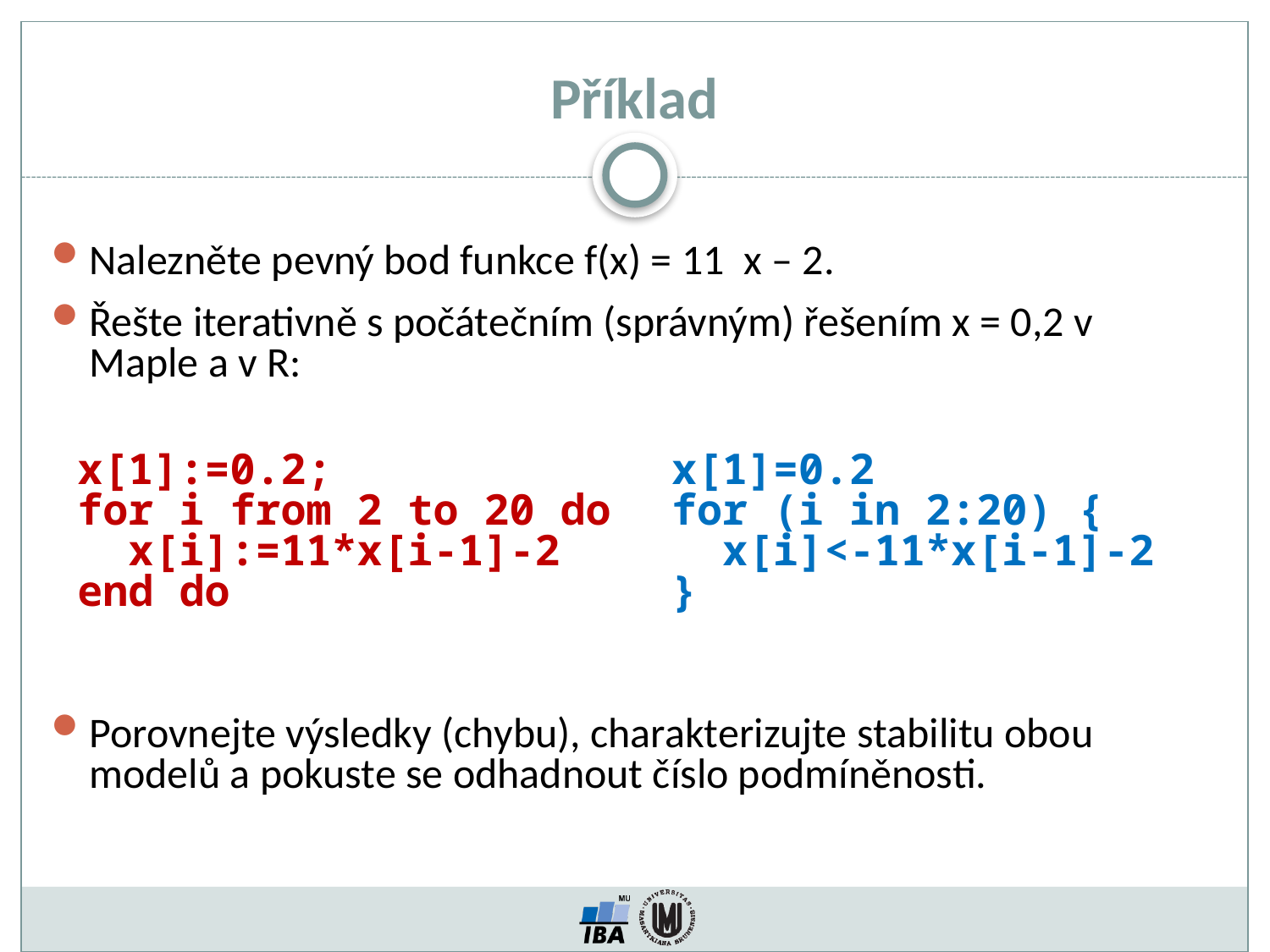

Příklad
Nalezněte pevný bod funkce f(x) = 11  x – 2.
Řešte iterativně s počátečním (správným) řešením x = 0,2 v Maple a v R:

Porovnejte výsledky (chybu), charakterizujte stabilitu obou modelů a pokuste se odhadnout číslo podmíněnosti.
x[1]:=0.2;
for i from 2 to 20 do
  x[i]:=11*x[i-1]-2
end do

x[1]=0.2
for (i in 2:20) {
  x[i]<-11*x[i-1]-2
}